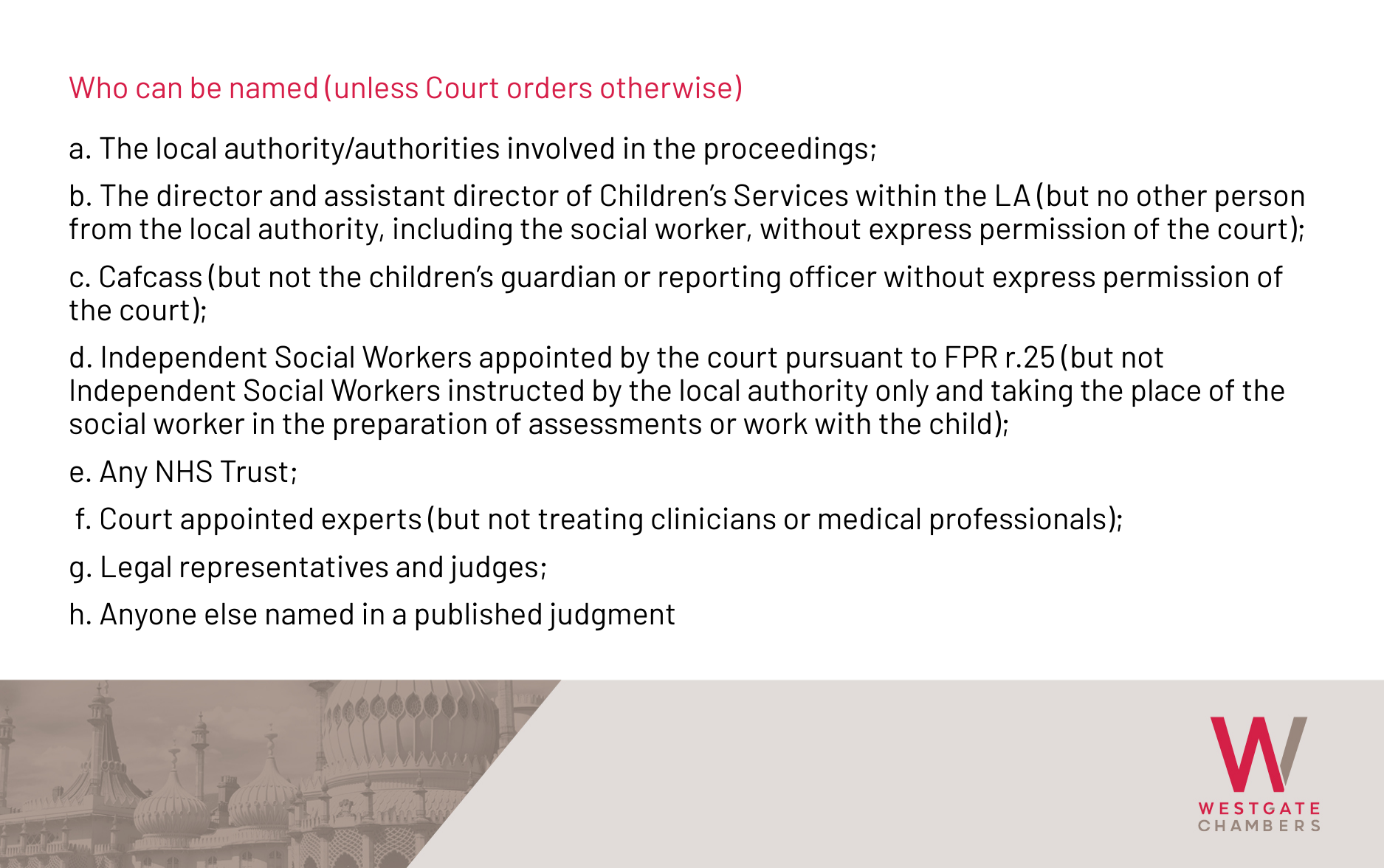

Who can be named (unless Court orders otherwise)
a. The local authority/authorities involved in the proceedings;
b. The director and assistant director of Children’s Services within the LA (but no other person from the local authority, including the social worker, without express permission of the court);
c. Cafcass (but not the children’s guardian or reporting officer without express permission of the court);
d. Independent Social Workers appointed by the court pursuant to FPR r.25 (but not Independent Social Workers instructed by the local authority only and taking the place of the social worker in the preparation of assessments or work with the child);
e. Any NHS Trust;
 f. Court appointed experts (but not treating clinicians or medical professionals);
g. Legal representatives and judges;
h. Anyone else named in a published judgment